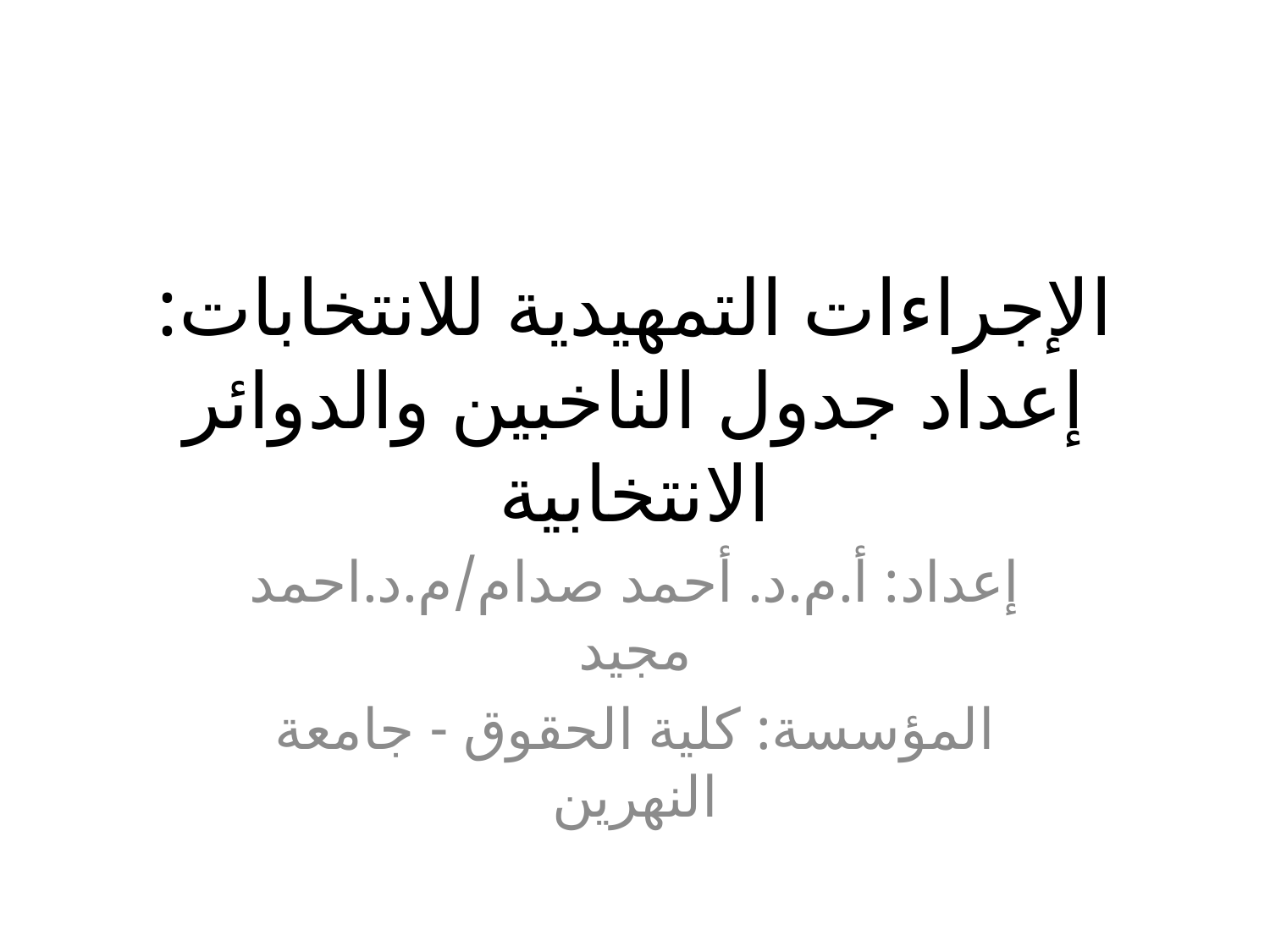

# الإجراءات التمهيدية للانتخابات: إعداد جدول الناخبين والدوائر الانتخابية
إعداد: أ.م.د. أحمد صدام/م.د.احمد مجيد
المؤسسة: كلية الحقوق - جامعة النهرين